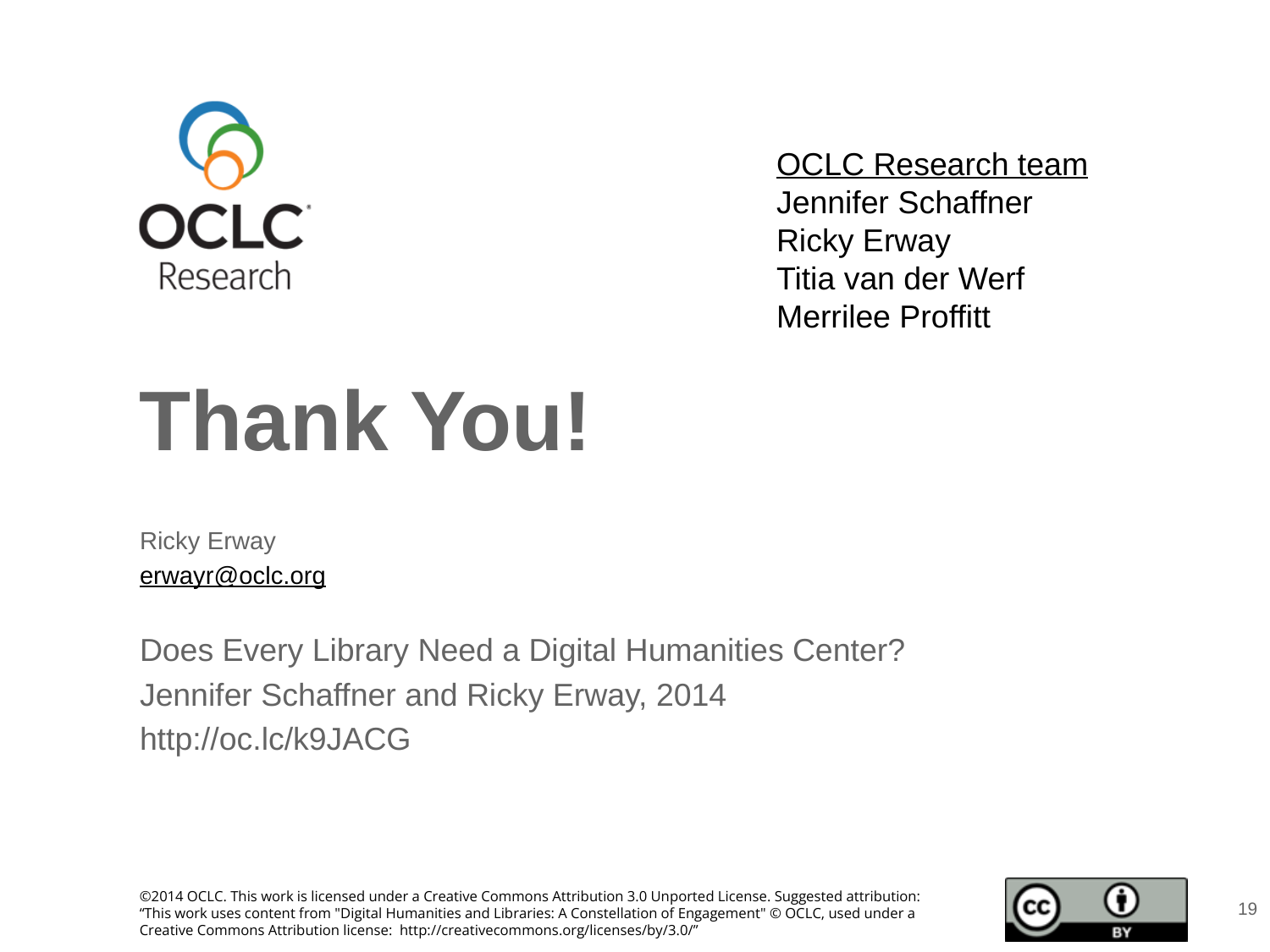

OCLC Research team
Jennifer Schaffner
Ricky Erway
Titia van der Werf
Merrilee Proffitt
Ricky Erway
erwayr@oclc.org

Does Every Library Need a Digital Humanities Center?
Jennifer Schaffner and Ricky Erway, 2014
http://oc.lc/k9JACG
19